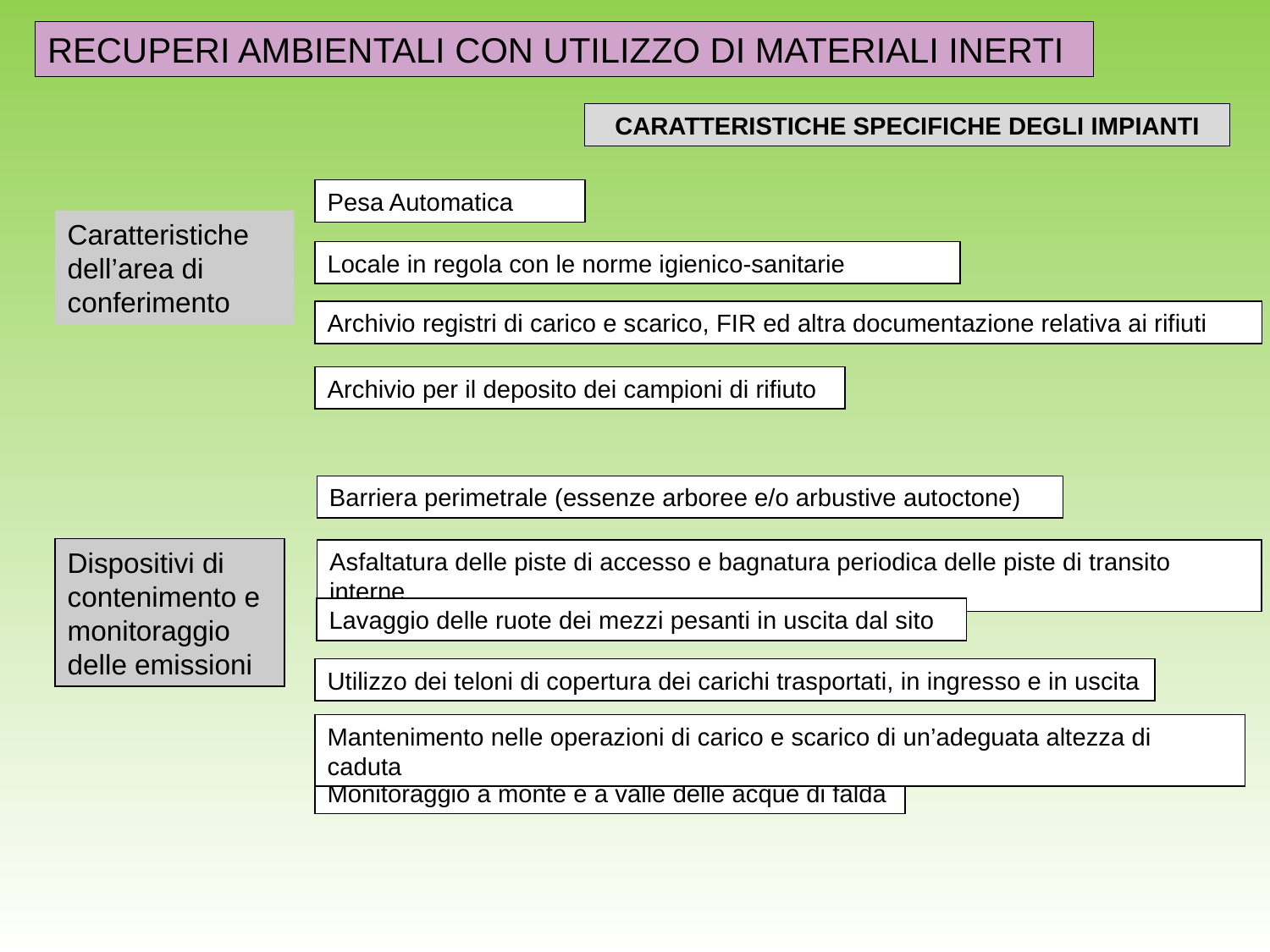

RECUPERI AMBIENTALI CON UTILIZZO DI MATERIALI INERTI
CARATTERISTICHE SPECIFICHE DEGLI IMPIANTI
Pesa Automatica
Caratteristiche dell’area di conferimento
Locale in regola con le norme igienico-sanitarie
Archivio registri di carico e scarico, FIR ed altra documentazione relativa ai rifiuti
Archivio per il deposito dei campioni di rifiuto
Barriera perimetrale (essenze arboree e/o arbustive autoctone)
Asfaltatura delle piste di accesso e bagnatura periodica delle piste di transito interne
Utilizzo dei teloni di copertura dei carichi trasportati, in ingresso e in uscita
Monitoraggio a monte e a valle delle acque di falda
Lavaggio delle ruote dei mezzi pesanti in uscita dal sito
Dispositivi di contenimento e monitoraggio  delle emissioni
Mantenimento nelle operazioni di carico e scarico di un’adeguata altezza di caduta